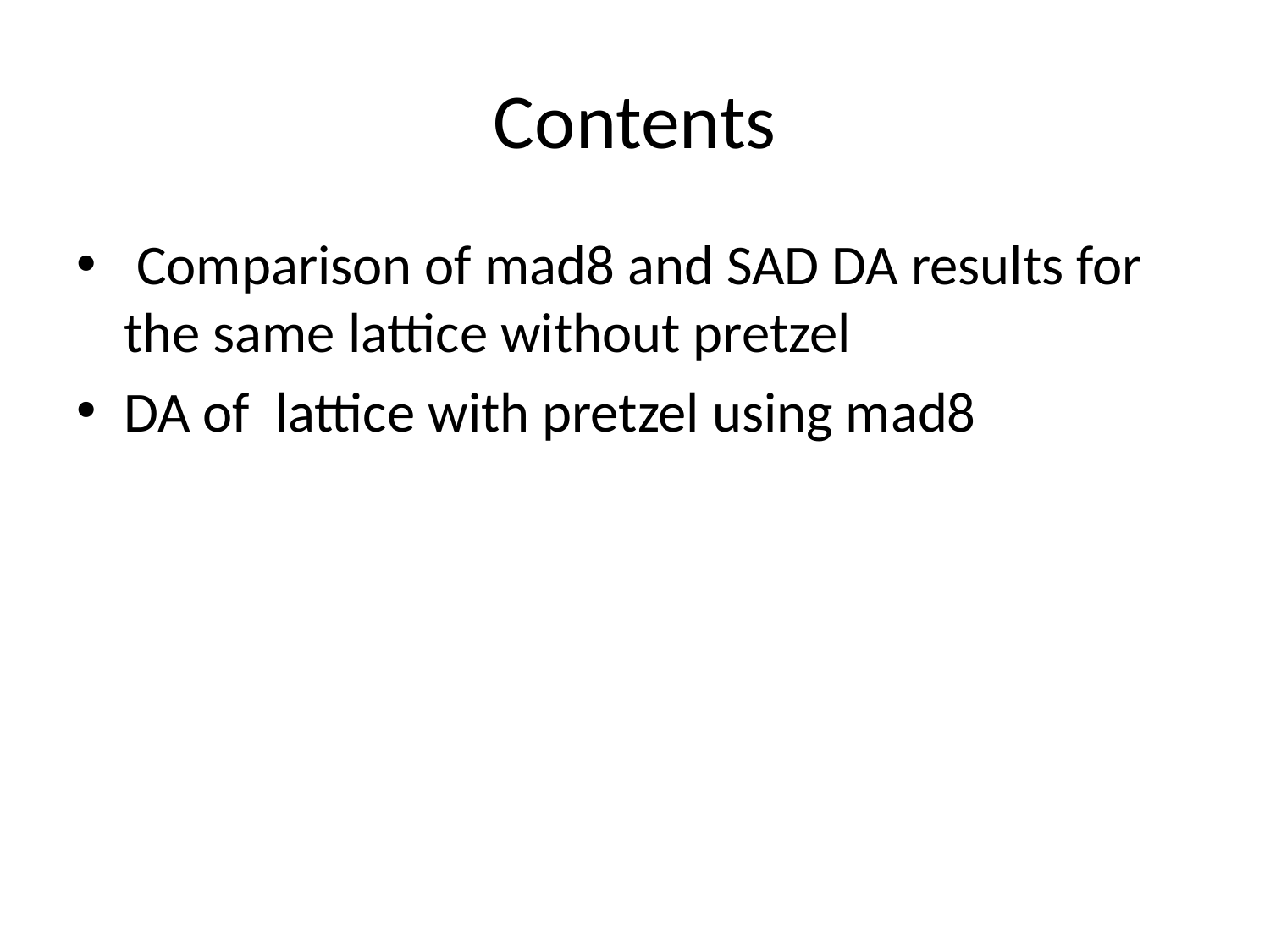

# Contents
 Comparison of mad8 and SAD DA results for the same lattice without pretzel
DA of  lattice with pretzel using mad8